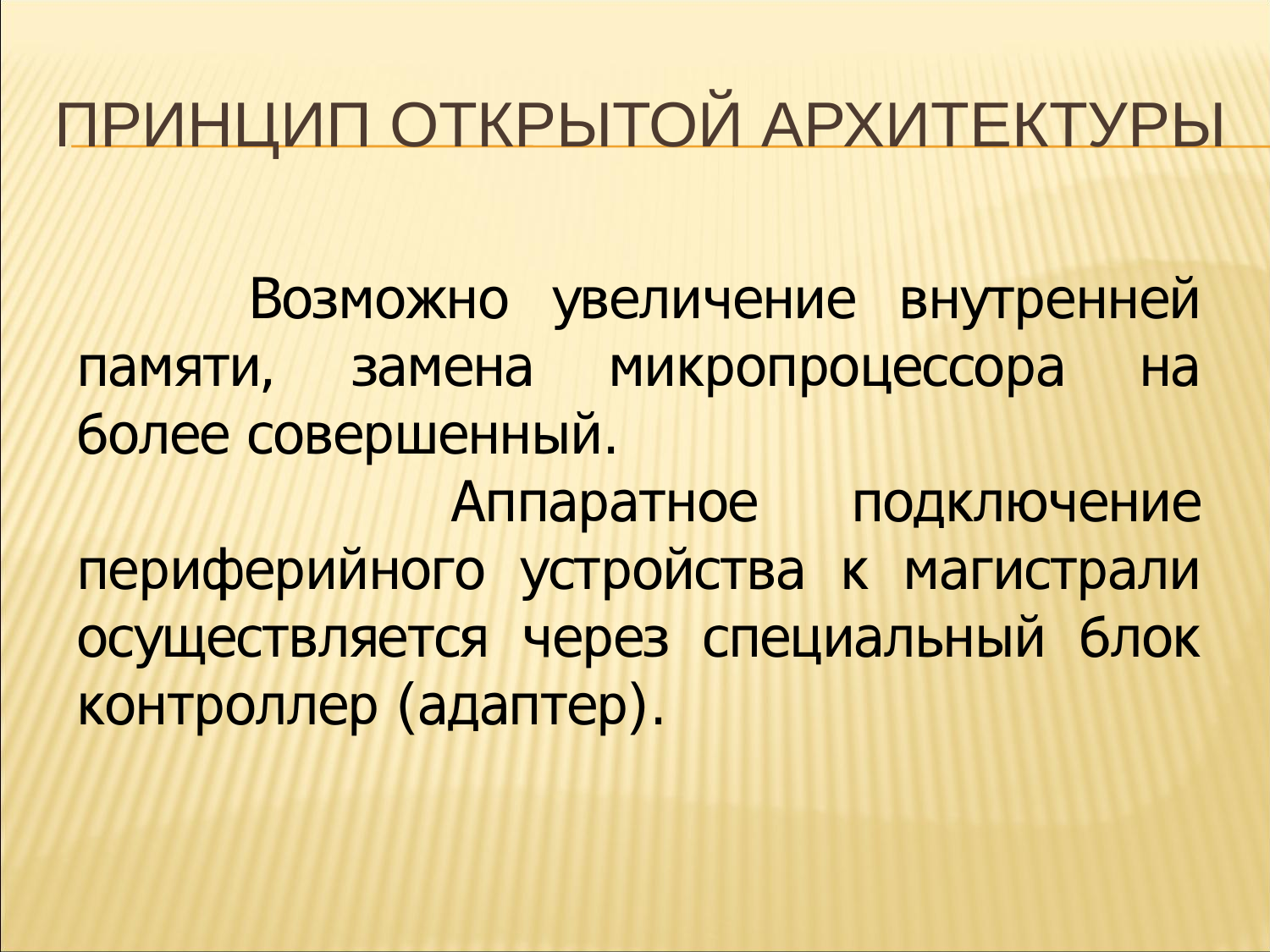

# Принцип открытой архитектуры
    Возможно увеличение внутренней памяти, замена микропроцессора на более совершенный.
    Аппаратное подключение периферийного устройства к магистрали осуществляется через специальный блок контроллер (адаптер).